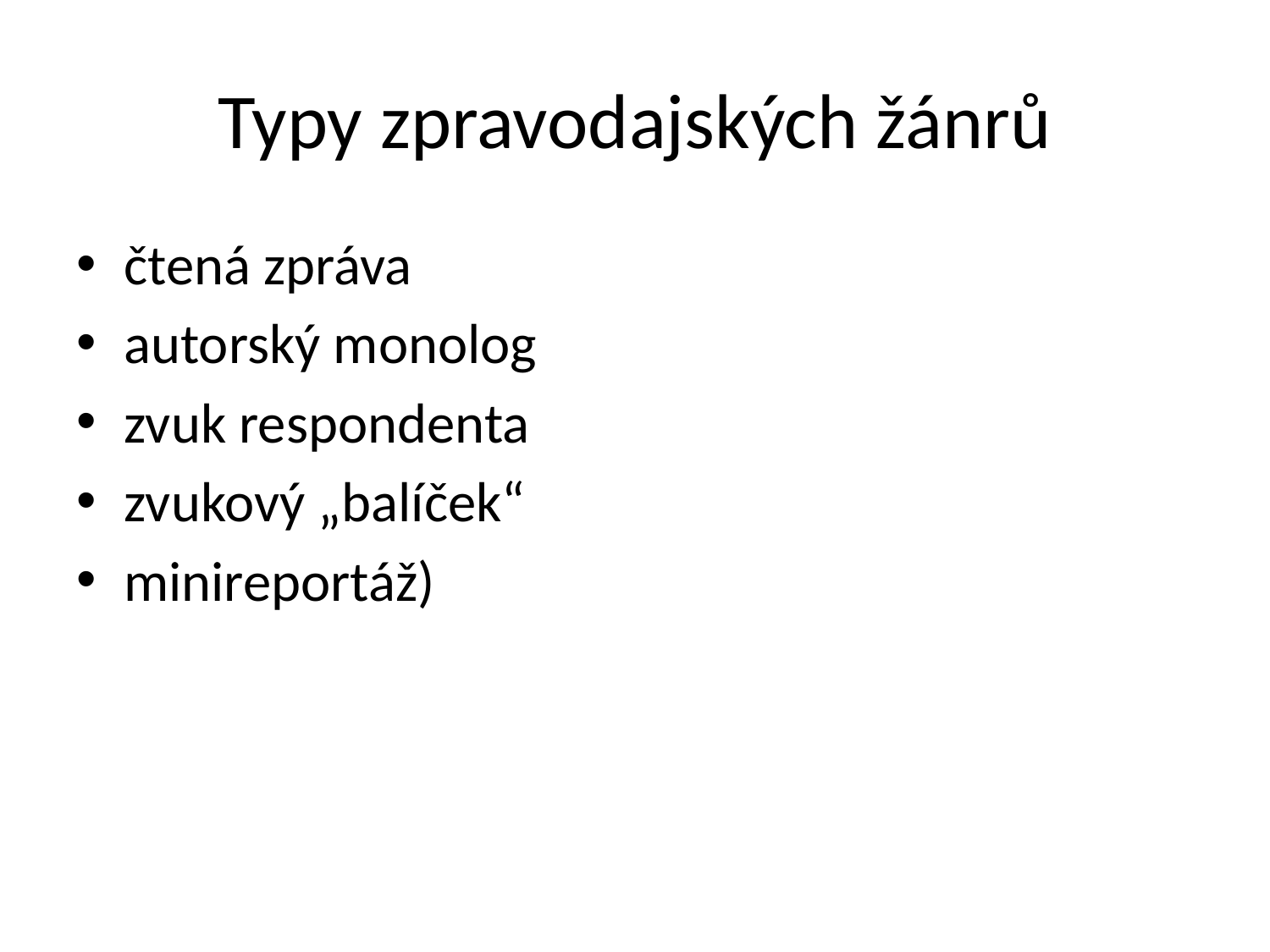

# Typy zpravodajských žánrů
čtená zpráva
autorský monolog
zvuk respondenta
zvukový „balíček“
minireportáž)